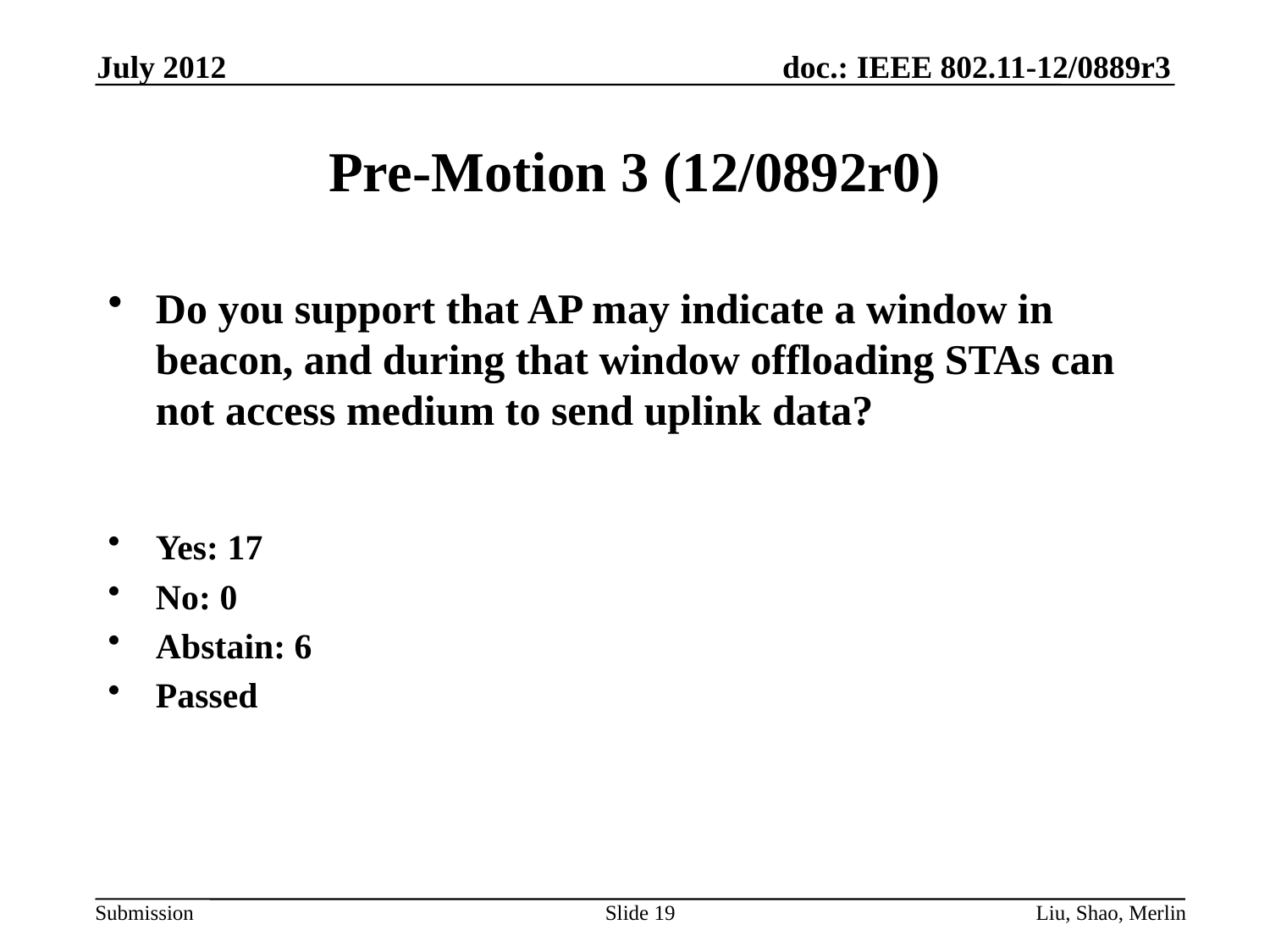

July 2012
# Pre-Motion 3 (12/0892r0)
Do you support that AP may indicate a window in beacon, and during that window offloading STAs can not access medium to send uplink data?

Yes: 17
No: 0
Abstain: 6
Passed

Slide 19
Liu, Shao, Merlin